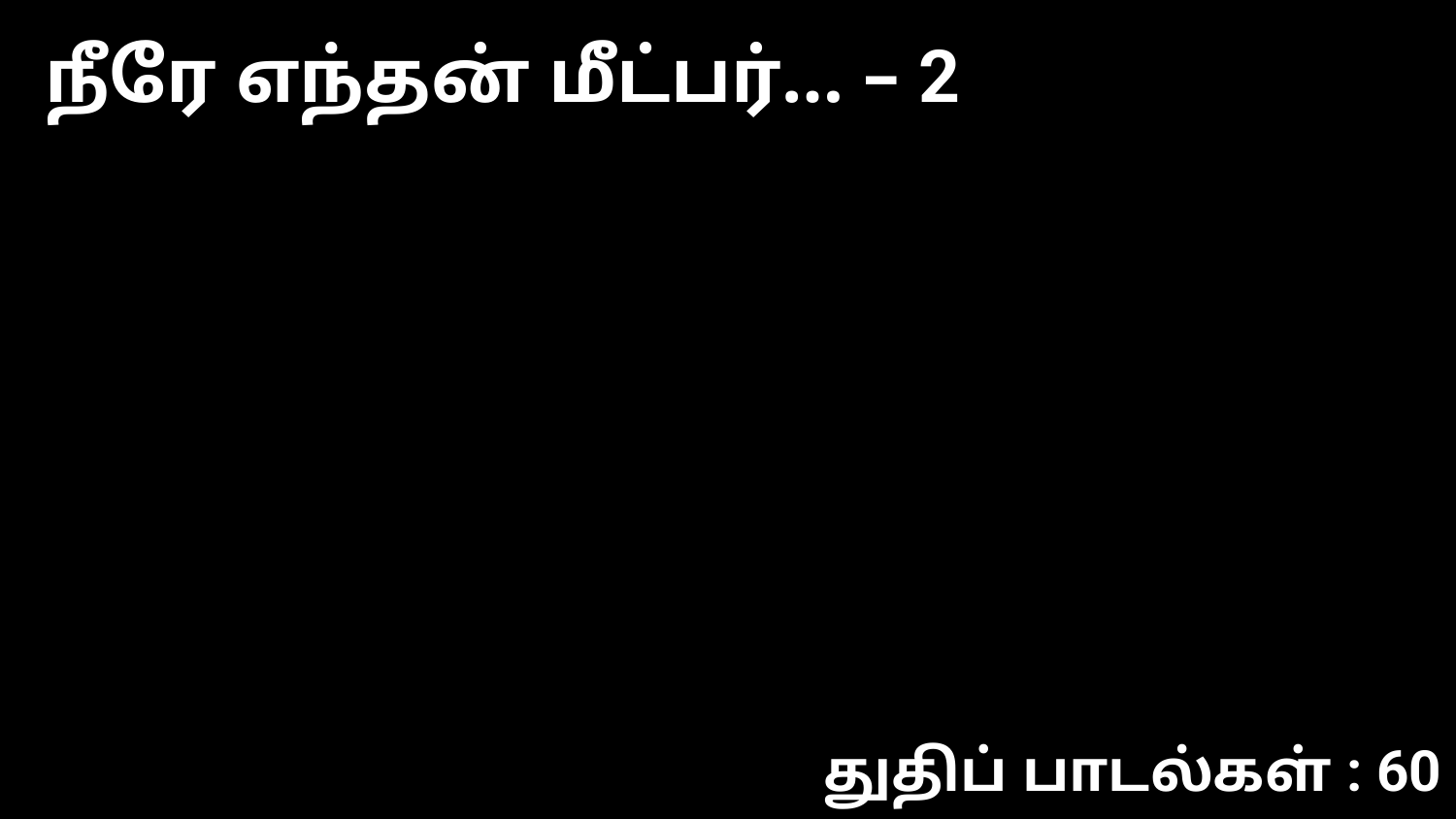

நீரே எந்தன் மீட்பர்… – 2
துதிப் பாடல்கள் : 60